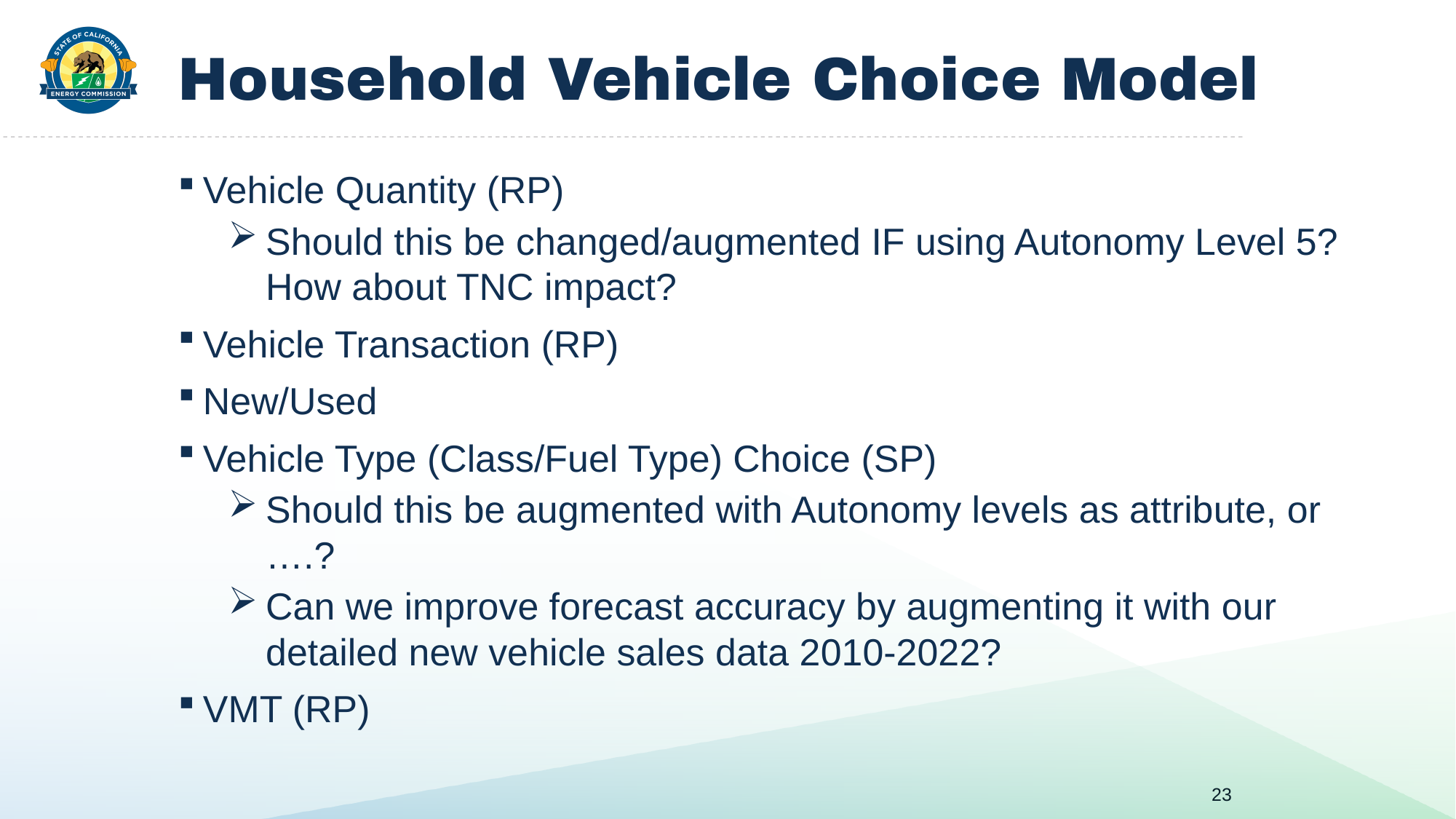

# Household Vehicle Choice Model
Vehicle Quantity (RP)
Should this be changed/augmented IF using Autonomy Level 5? How about TNC impact?
Vehicle Transaction (RP)
New/Used
Vehicle Type (Class/Fuel Type) Choice (SP)
Should this be augmented with Autonomy levels as attribute, or ….?
Can we improve forecast accuracy by augmenting it with our detailed new vehicle sales data 2010-2022?
VMT (RP)
23